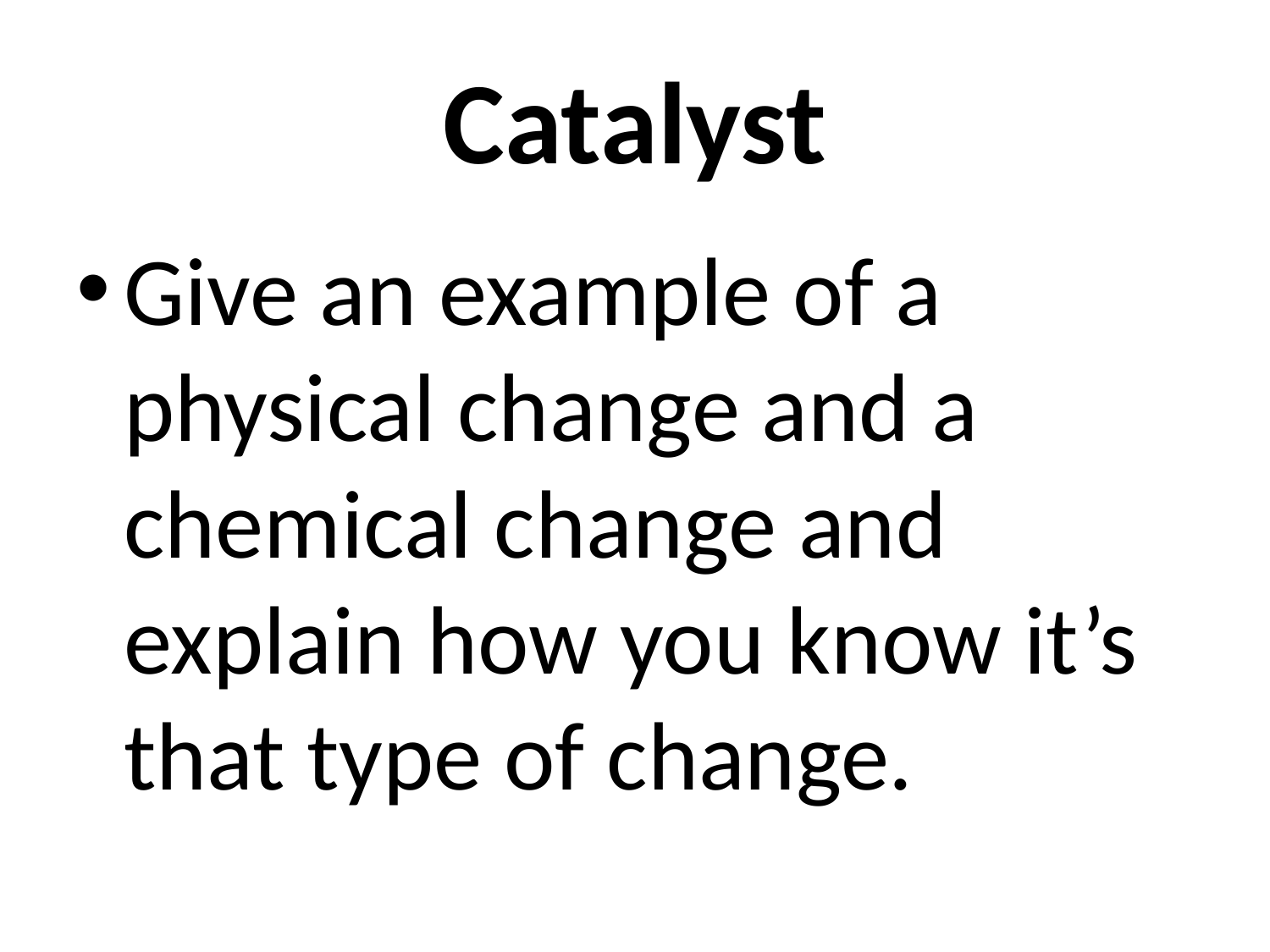

# Catalyst
Give an example of a physical change and a chemical change and explain how you know it’s that type of change.